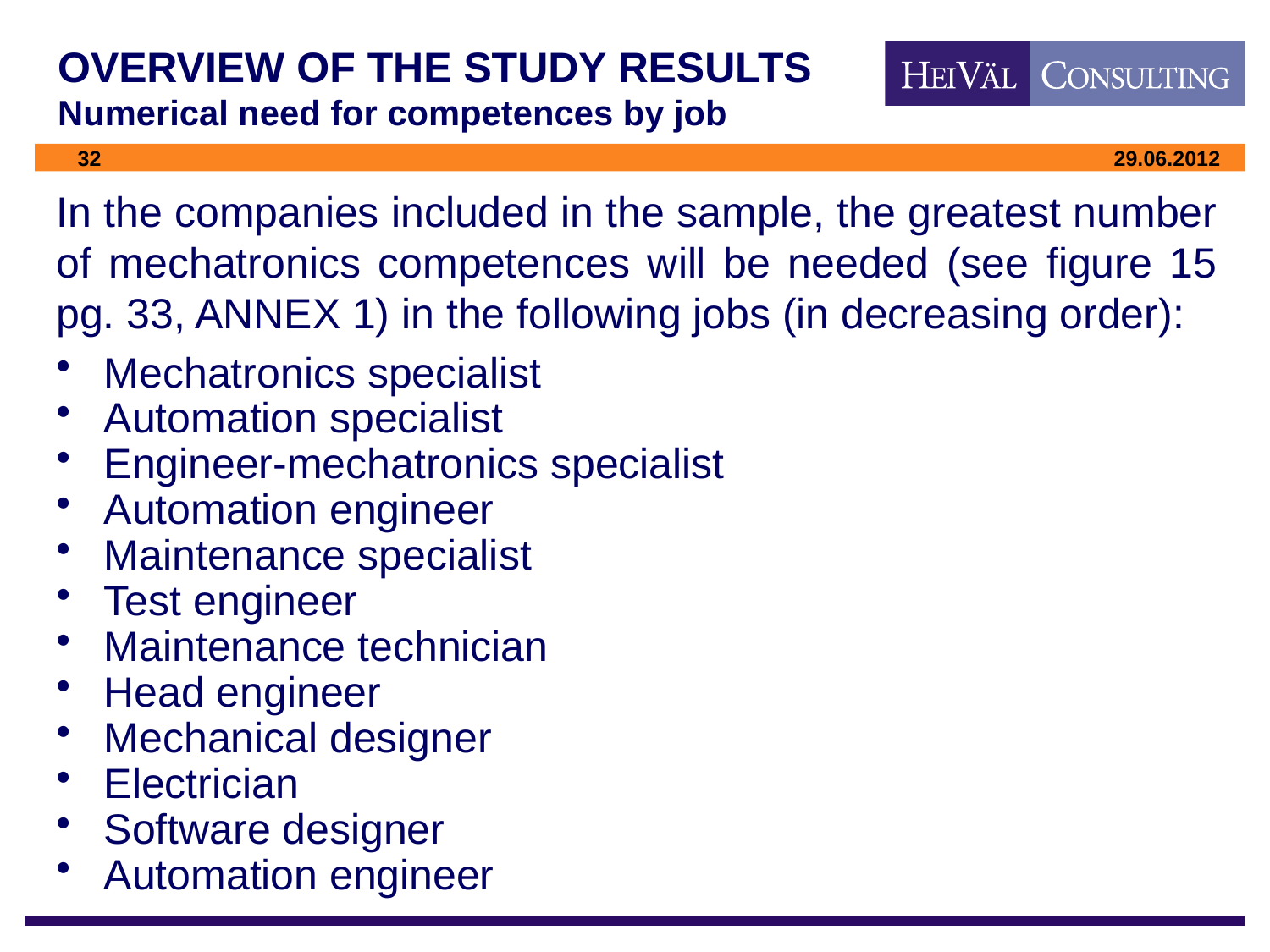

# OVERVIEW OF THE STUDY RESULTS Numerical need for competences by job
In the companies included in the sample, the greatest number of mechatronics competences will be needed (see figure 15 pg. 33, ANNEX 1) in the following jobs (in decreasing order):
Mechatronics specialist
Automation specialist
Engineer-mechatronics specialist
Automation engineer
Maintenance specialist
Test engineer
Maintenance technician
Head engineer
Mechanical designer
Electrician
Software designer
Automation engineer